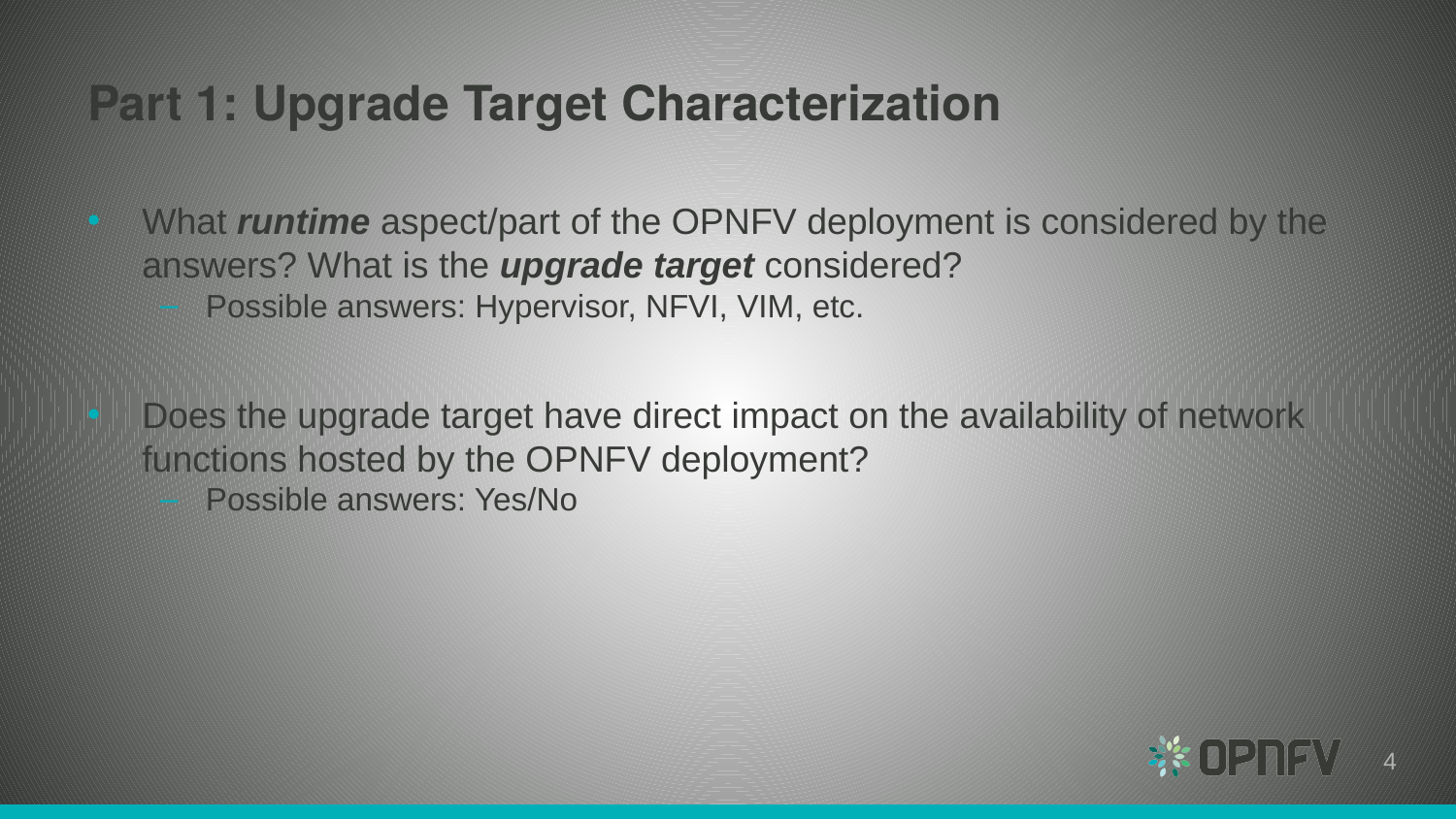

# Part 1: Upgrade Target Characterization
What runtime aspect/part of the OPNFV deployment is considered by the answers? What is the upgrade target considered?
Possible answers: Hypervisor, NFVI, VIM, etc.

Does the upgrade target have direct impact on the availability of network functions hosted by the OPNFV deployment?
Possible answers: Yes/No

4